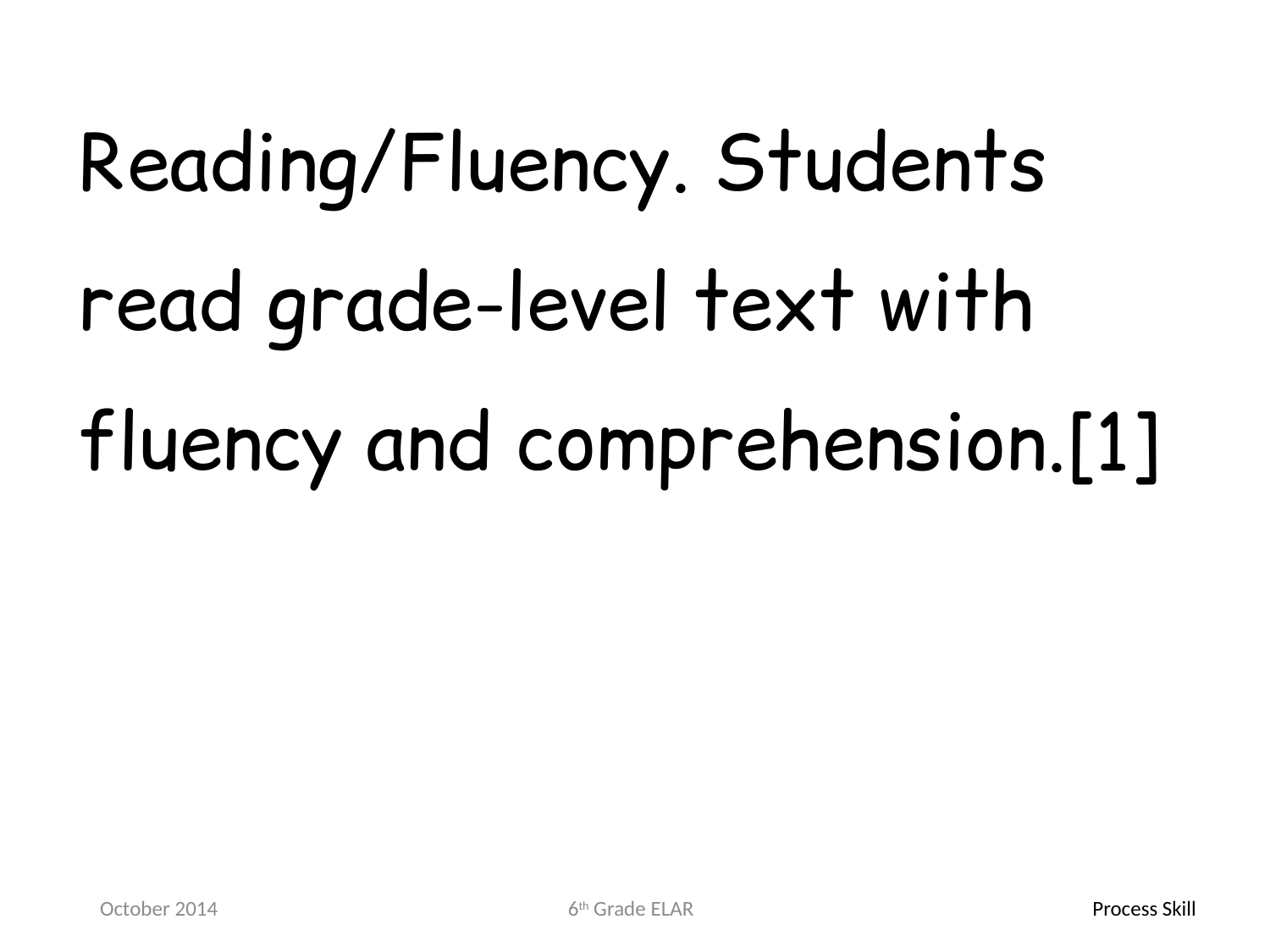

Reading/Fluency. Students read grade-level text with fluency and comprehension.[1]

October 2014
6th Grade ELAR